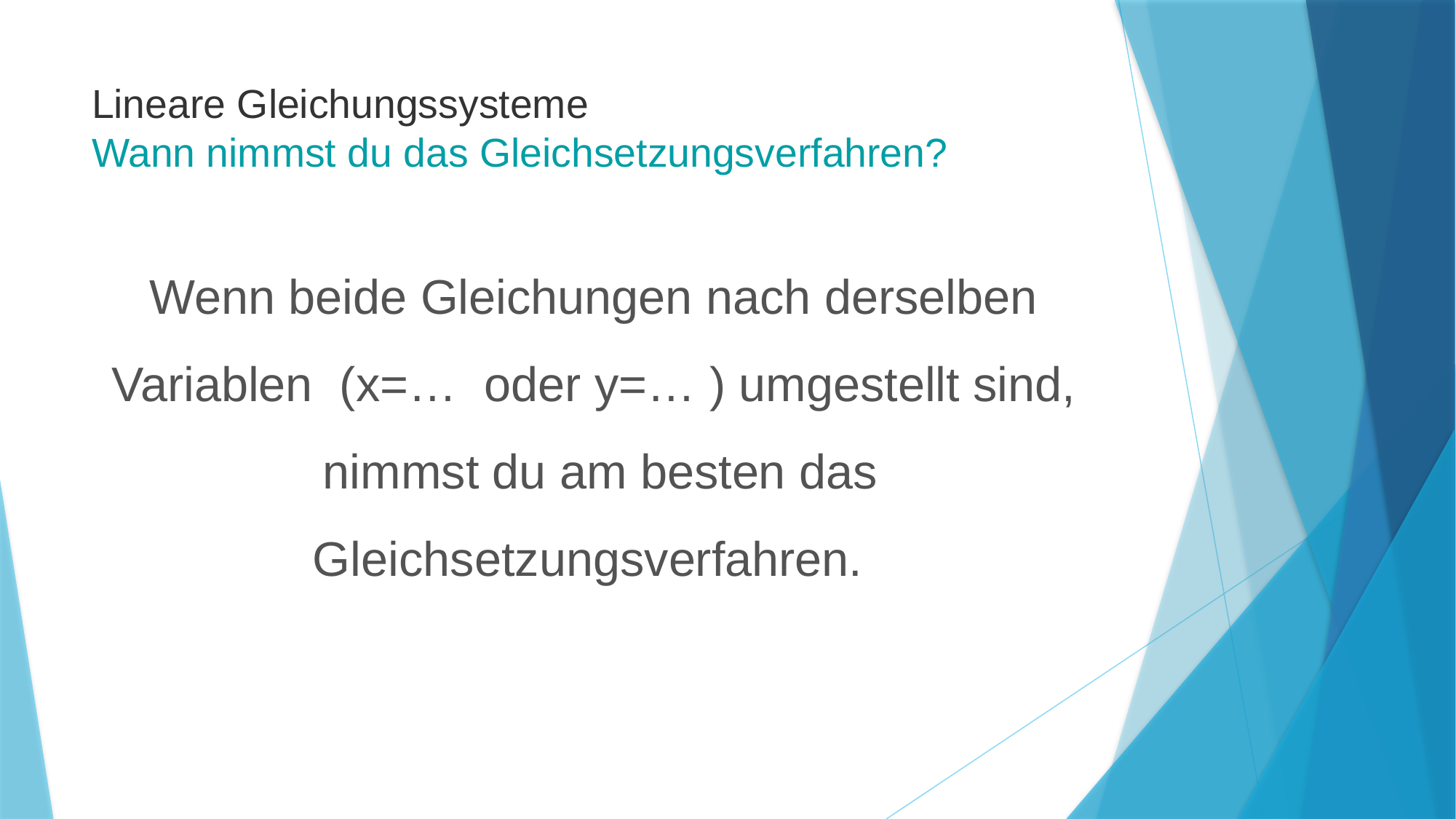

# Lineare Gleichungssysteme Wann nimmst du das Gleichsetzungsverfahren?
Wenn beide Gleichungen nach derselben Variablen  (x=…  oder y=… ) umgestellt sind,
 nimmst du am besten das Gleichsetzungsverfahren.